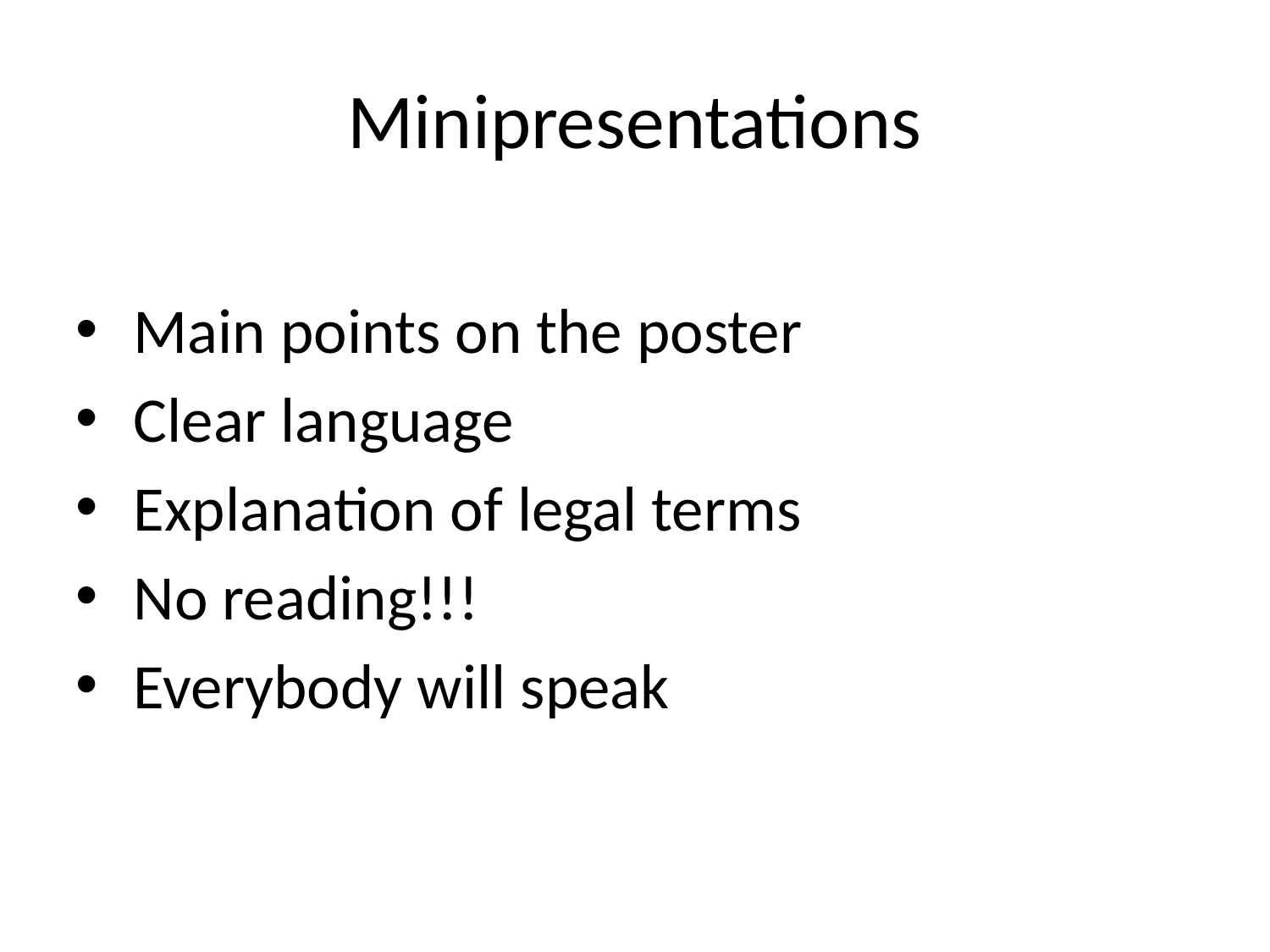

# Minipresentations

Main points on the poster
Clear language
Explanation of legal terms
No reading!!!
Everybody will speak